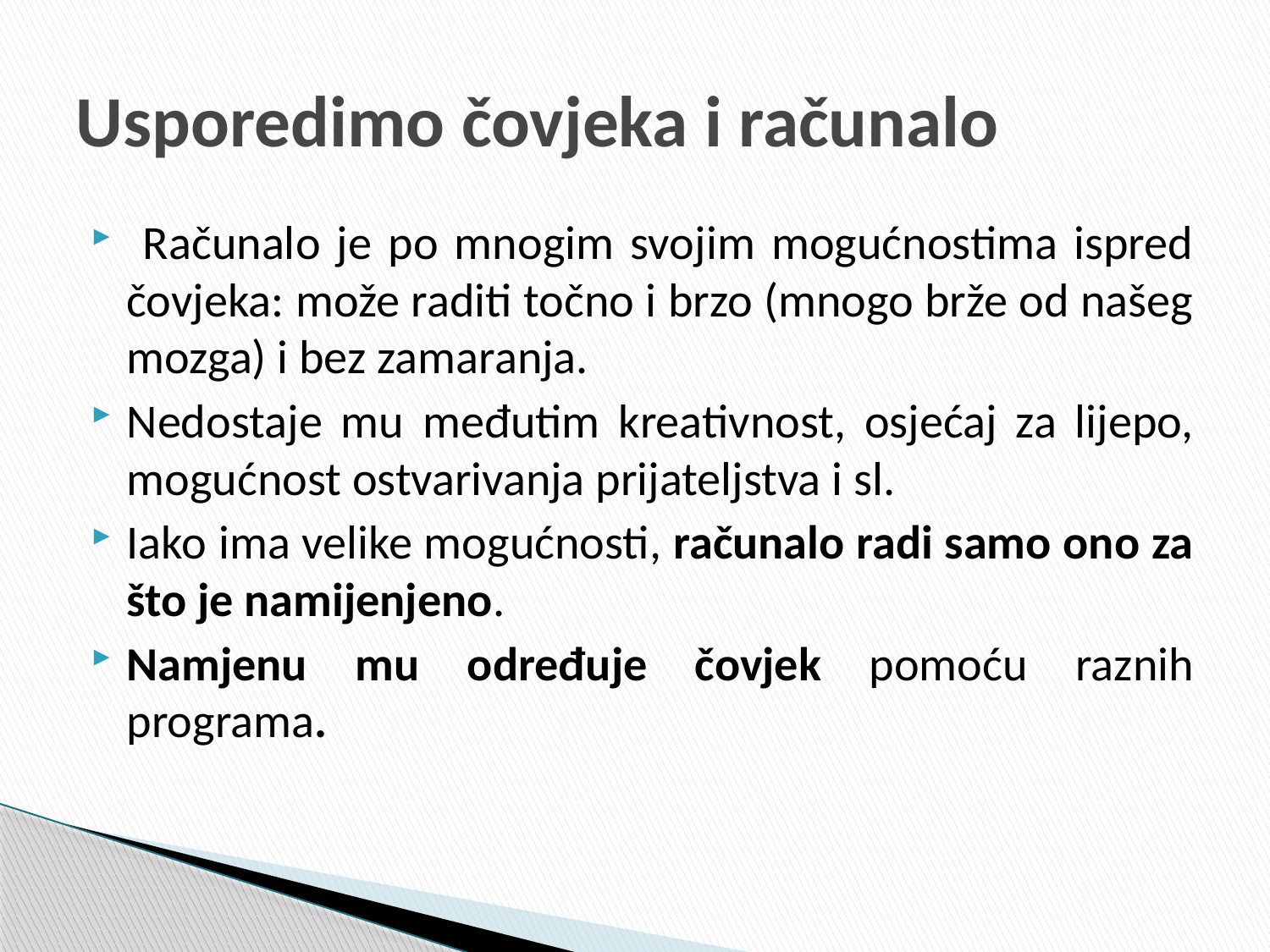

# Usporedimo čovjeka i računalo
 Računalo je po mnogim svojim mogućnostima ispred čovjeka: može raditi točno i brzo (mnogo brže od našeg mozga) i bez zamaranja.
Nedostaje mu međutim kreativnost, osjećaj za lijepo, mogućnost ostvarivanja prijateljstva i sl.
Iako ima velike mogućnosti, računalo radi samo ono za što je namijenjeno.
Namjenu mu određuje čovjek pomoću raznih programa.